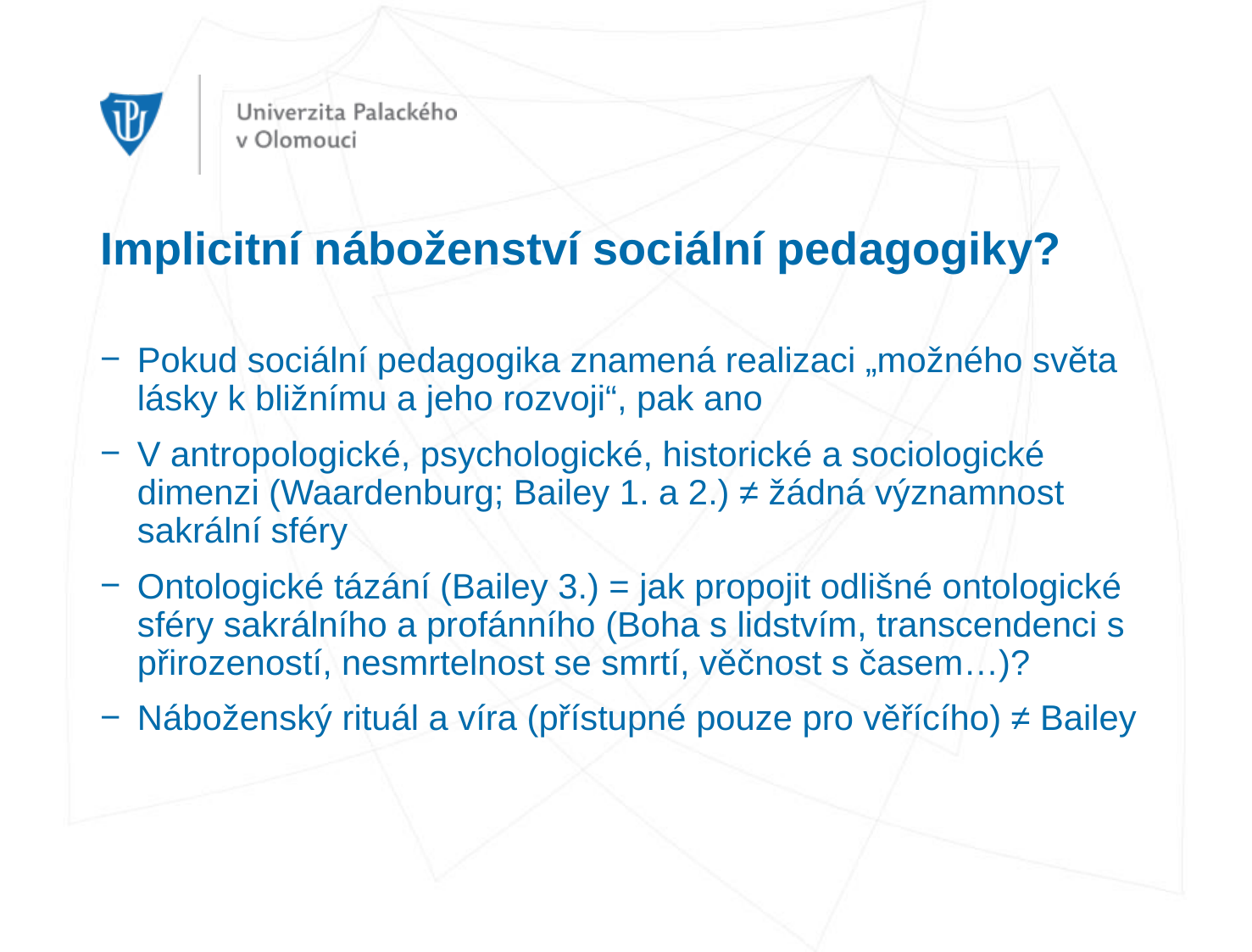

# Implicitní náboženství sociální pedagogiky?
Pokud sociální pedagogika znamená realizaci „možného světa lásky k bližnímu a jeho rozvoji“, pak ano
V antropologické, psychologické, historické a sociologické dimenzi (Waardenburg; Bailey 1. a 2.) ≠ žádná významnost sakrální sféry
Ontologické tázání (Bailey 3.) = jak propojit odlišné ontologické sféry sakrálního a profánního (Boha s lidstvím, transcendenci s přirozeností, nesmrtelnost se smrtí, věčnost s časem…)?
Náboženský rituál a víra (přístupné pouze pro věřícího) ≠ Bailey